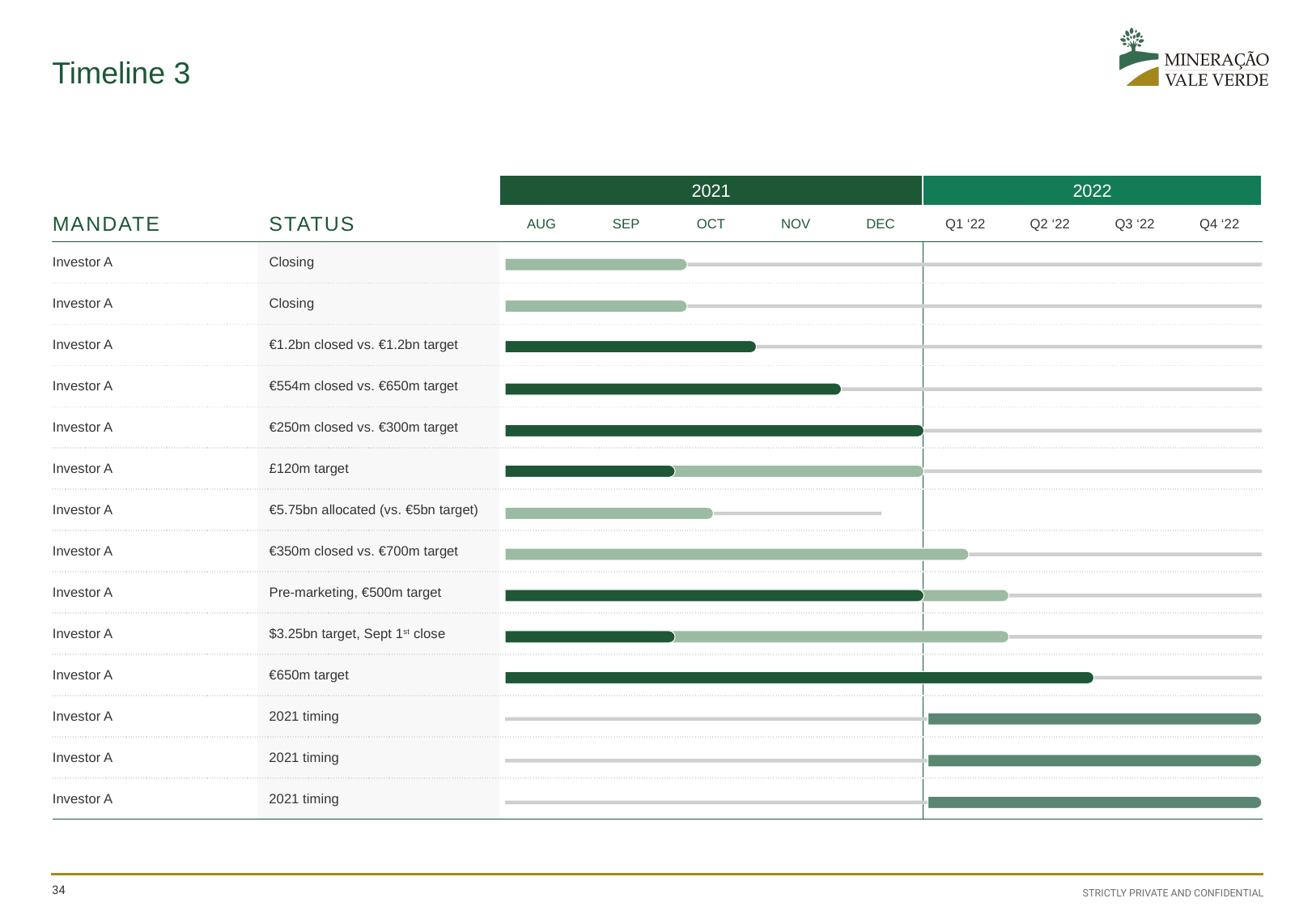

# Timeline 3

|  |  | 2021 |  |  |  |  | 2022 |  |  |  |
| --- | --- | --- | --- | --- | --- | --- | --- | --- | --- | --- |
| MANDATE | STATUS | AUG | SEP | OCT | NOV | DEC | Q1 ‘22 | Q2 ‘22 | Q3 ‘22 | Q4 ‘22 |
| Investor A | Closing |  |  |  |  |  |  |  |  |  |
| Investor A | Closing |  |  |  |  |  |  |  |  |  |
| Investor A | €1.2bn closed vs. €1.2bn target |  |  |  |  |  |  |  |  |  |
| Investor A | €554m closed vs. €650m target |  |  |  |  |  |  |  |  |  |
| Investor A | €250m closed vs. €300m target |  |  |  |  |  |  |  |  |  |
| Investor A | £120m target |  |  |  |  |  |  |  |  |  |
| Investor A | €5.75bn allocated (vs. €5bn target) |  |  |  |  |  |  |  |  |  |
| Investor A | €350m closed vs. €700m target |  |  |  |  |  |  |  |  |  |
| Investor A | Pre-marketing, €500m target |  |  |  |  |  |  |  |  |  |
| Investor A | $3.25bn target, Sept 1st close |  |  |  |  |  |  |  |  |  |
| Investor A | €650m target |  |  |  |  |  |  |  |  |  |
| Investor A | 2021 timing |  |  |  |  |  |  |  |  |  |
| Investor A | 2021 timing |  |  |  |  |  |  |  |  |  |
| Investor A | 2021 timing |  |  |  |  |  |  |  |  |  |